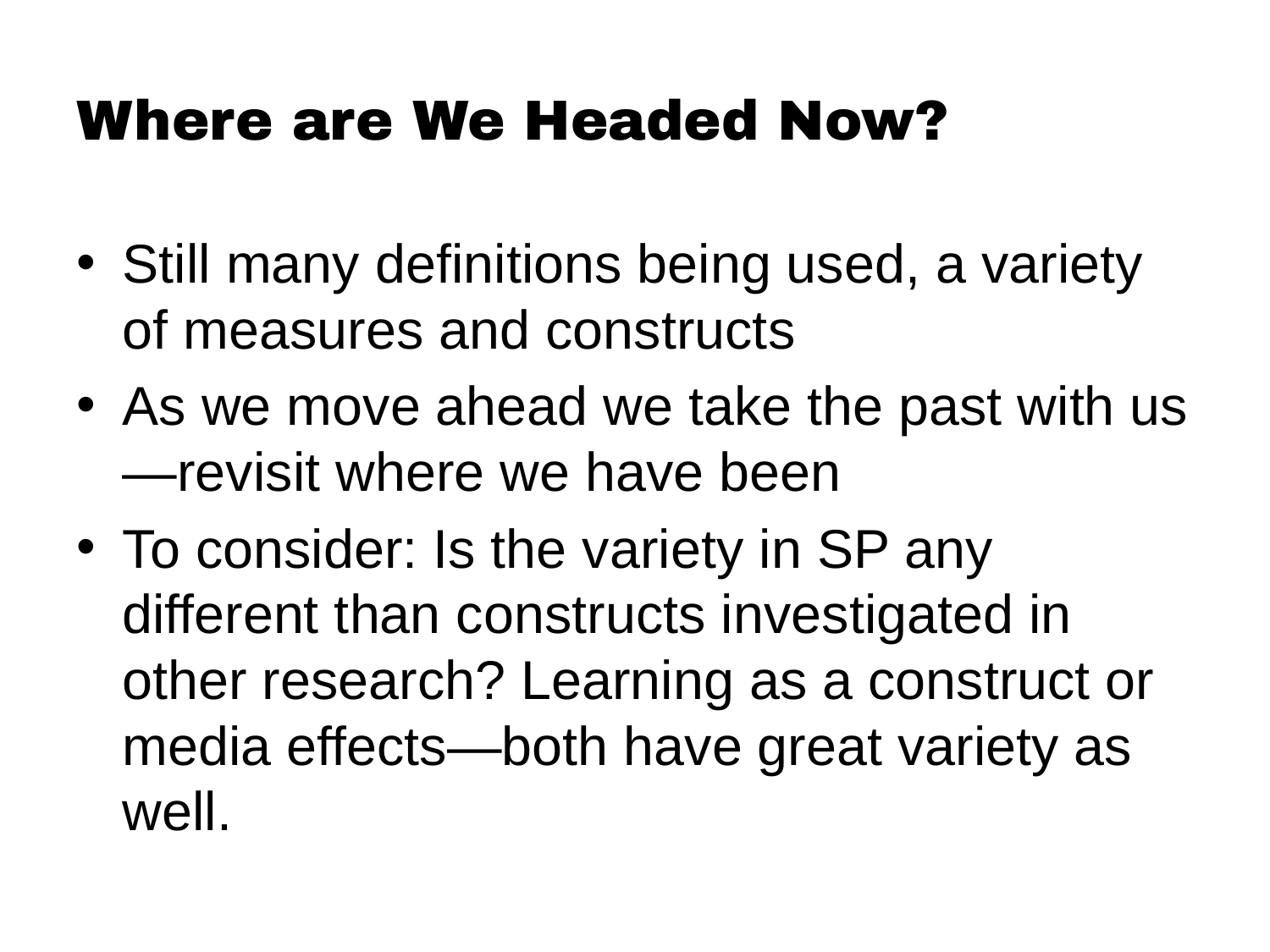

# Where are We Headed Now?
Still many definitions being used, a variety of measures and constructs
As we move ahead we take the past with us—revisit where we have been
To consider: Is the variety in SP any different than constructs investigated in other research? Learning as a construct or media effects—both have great variety as well.